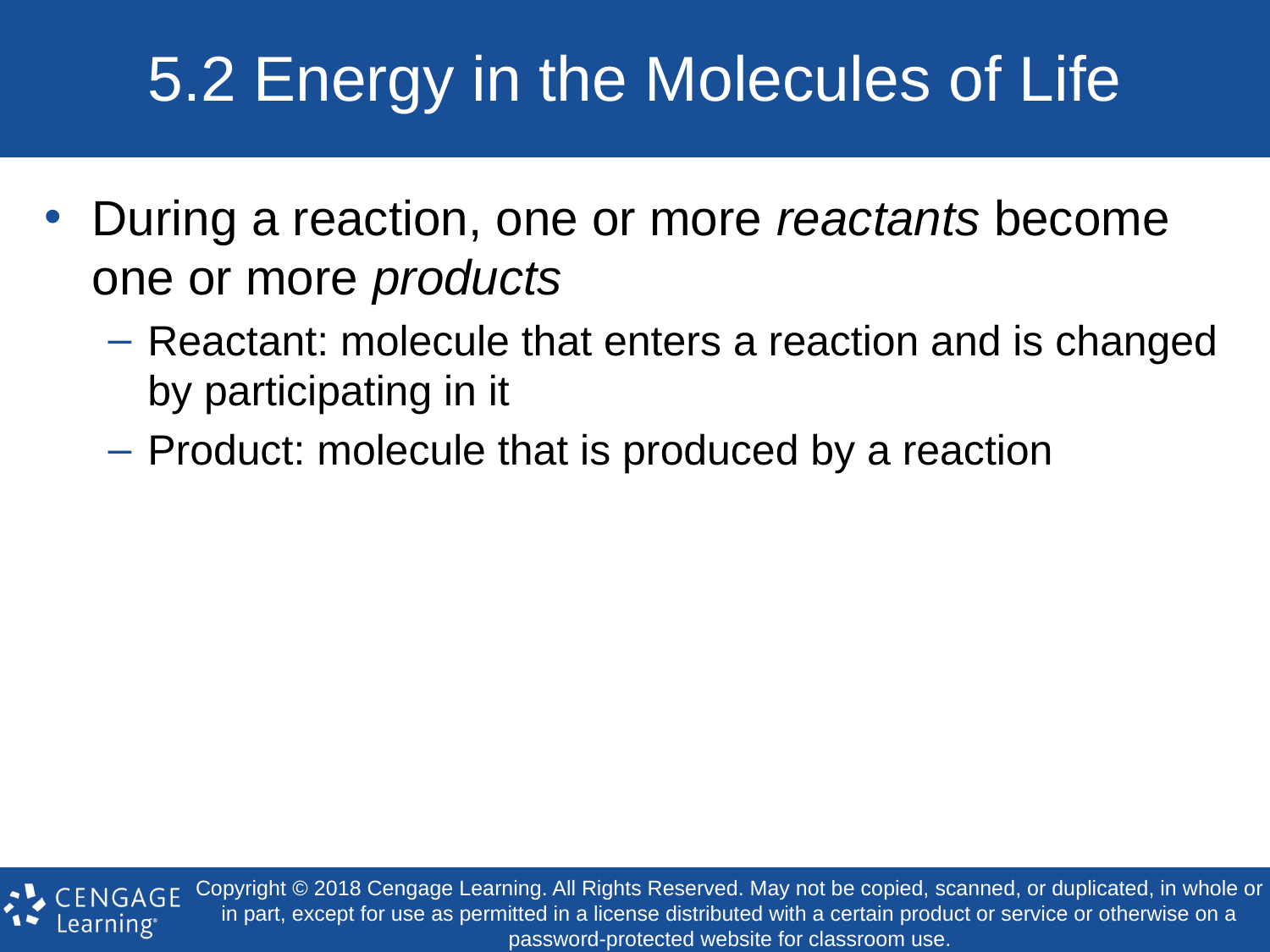

# 5.2 Energy in the Molecules of Life
During a reaction, one or more reactants become one or more products
Reactant: molecule that enters a reaction and is changed by participating in it
Product: molecule that is produced by a reaction